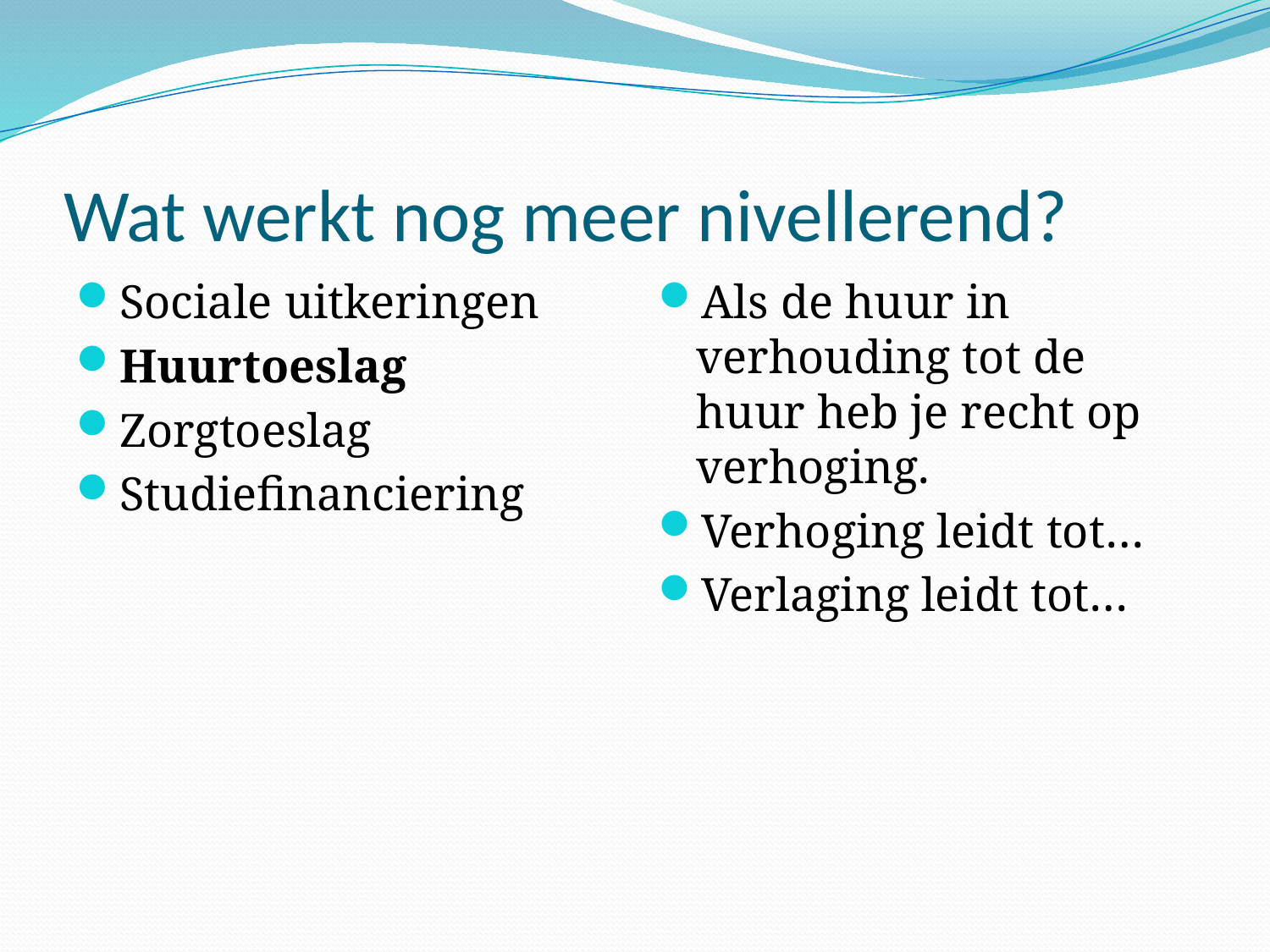

# Wat werkt nog meer nivellerend?
Sociale uitkeringen
Huurtoeslag
Zorgtoeslag
Studiefinanciering

Als de huur in verhouding tot de huur heb je recht op verhoging.
Verhoging leidt tot…
Verlaging leidt tot…